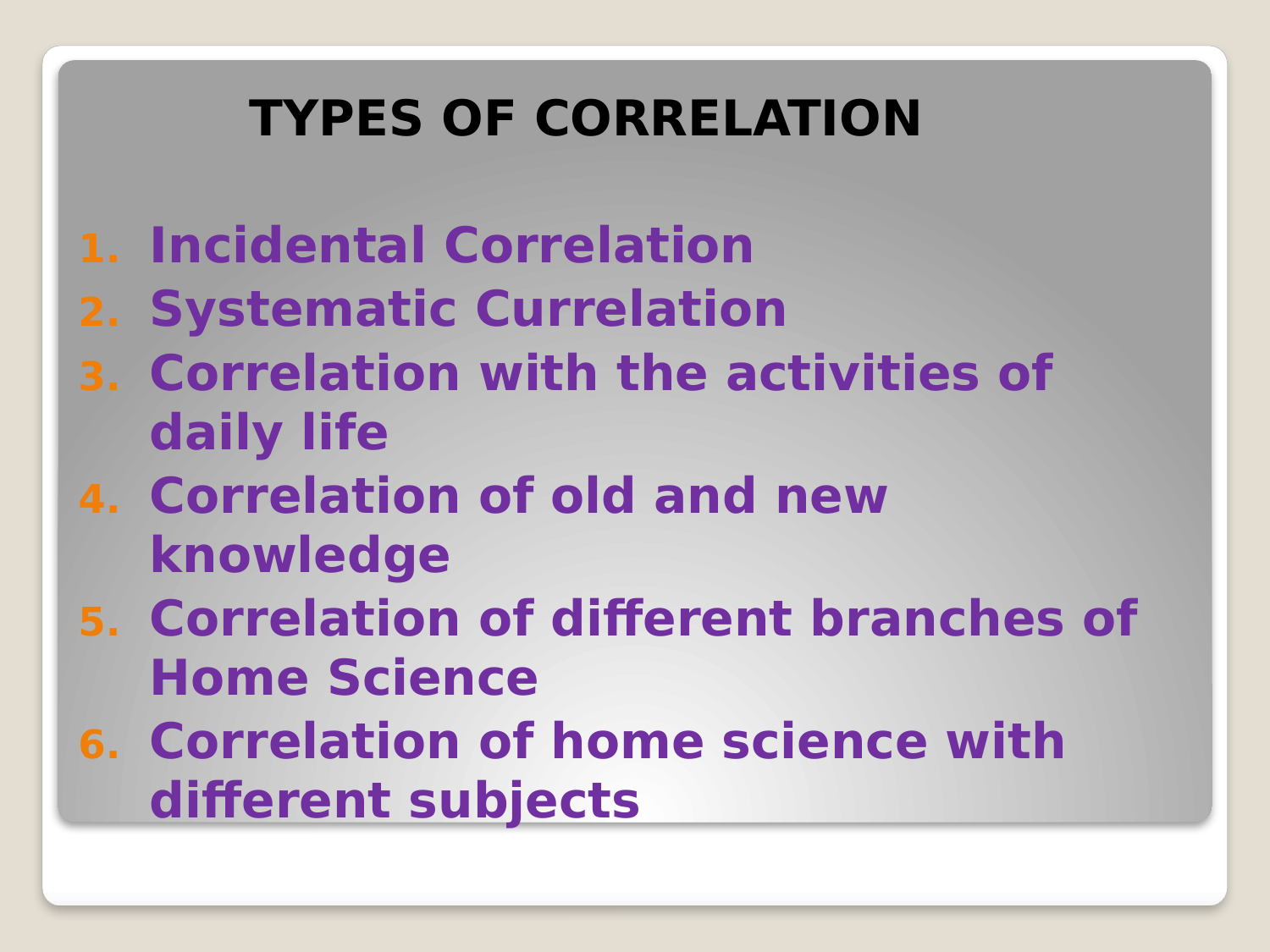

TYPES OF CORRELATION

Incidental Correlation
Systematic Currelation
Correlation with the activities of daily life
Correlation of old and new knowledge
Correlation of different branches of Home Science
Correlation of home science with different subjects